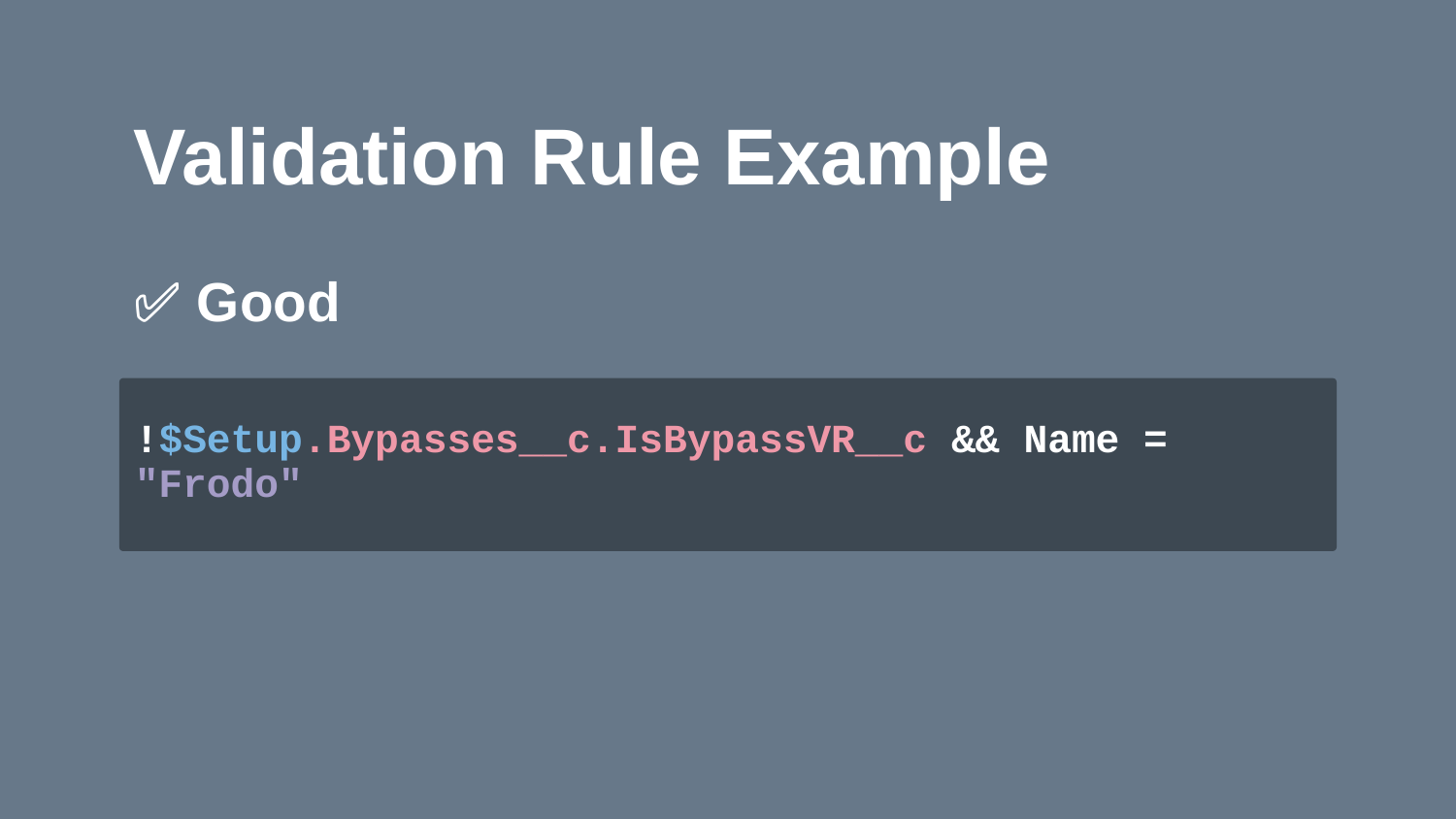

Validation Rule Example
✅ Good
!$Setup.Bypasses__c.IsBypassVR__c && Name = "Frodo"